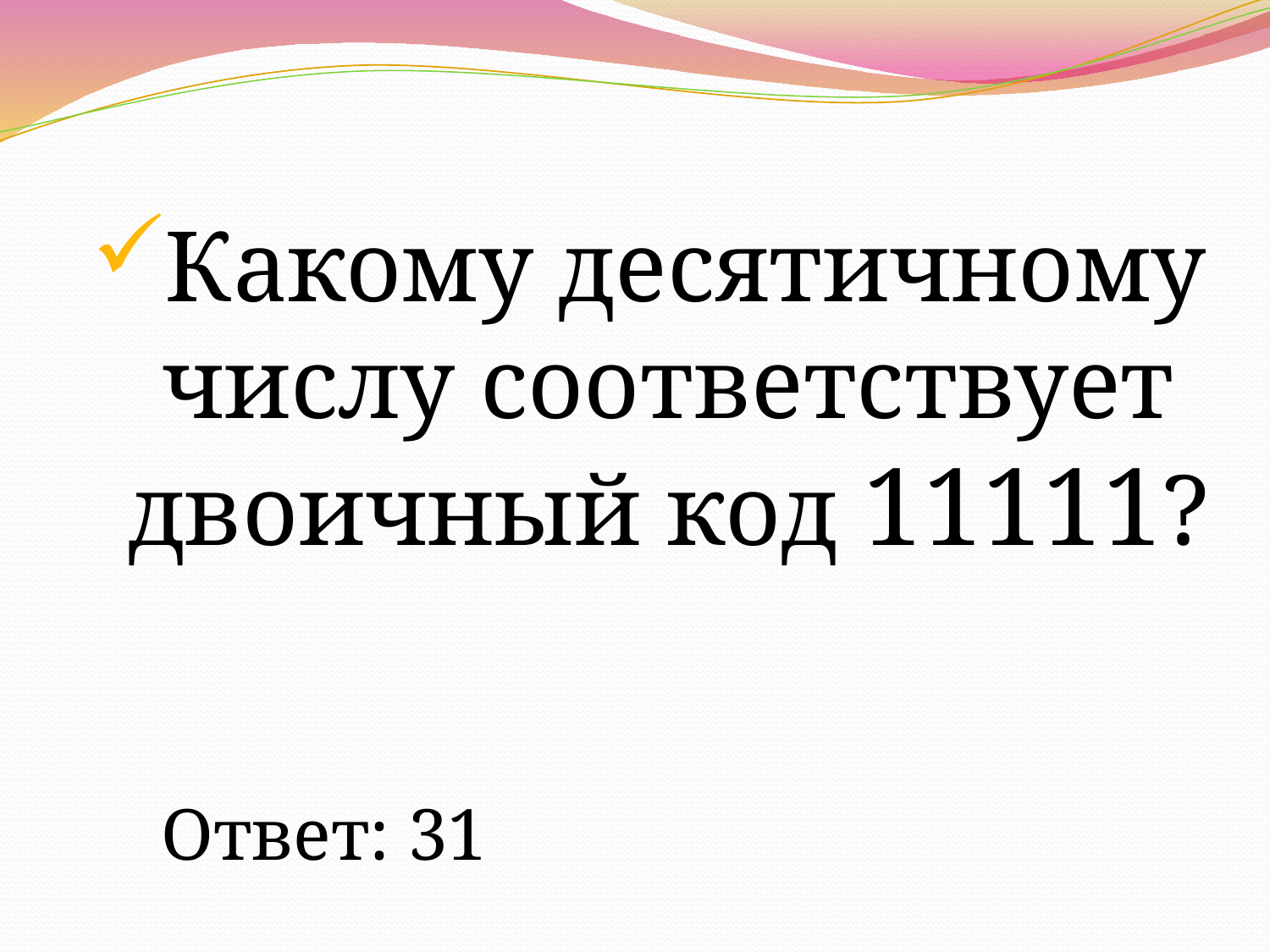

Какому десятичному числу соответствует двоичный код 11111?

Ответ: 31